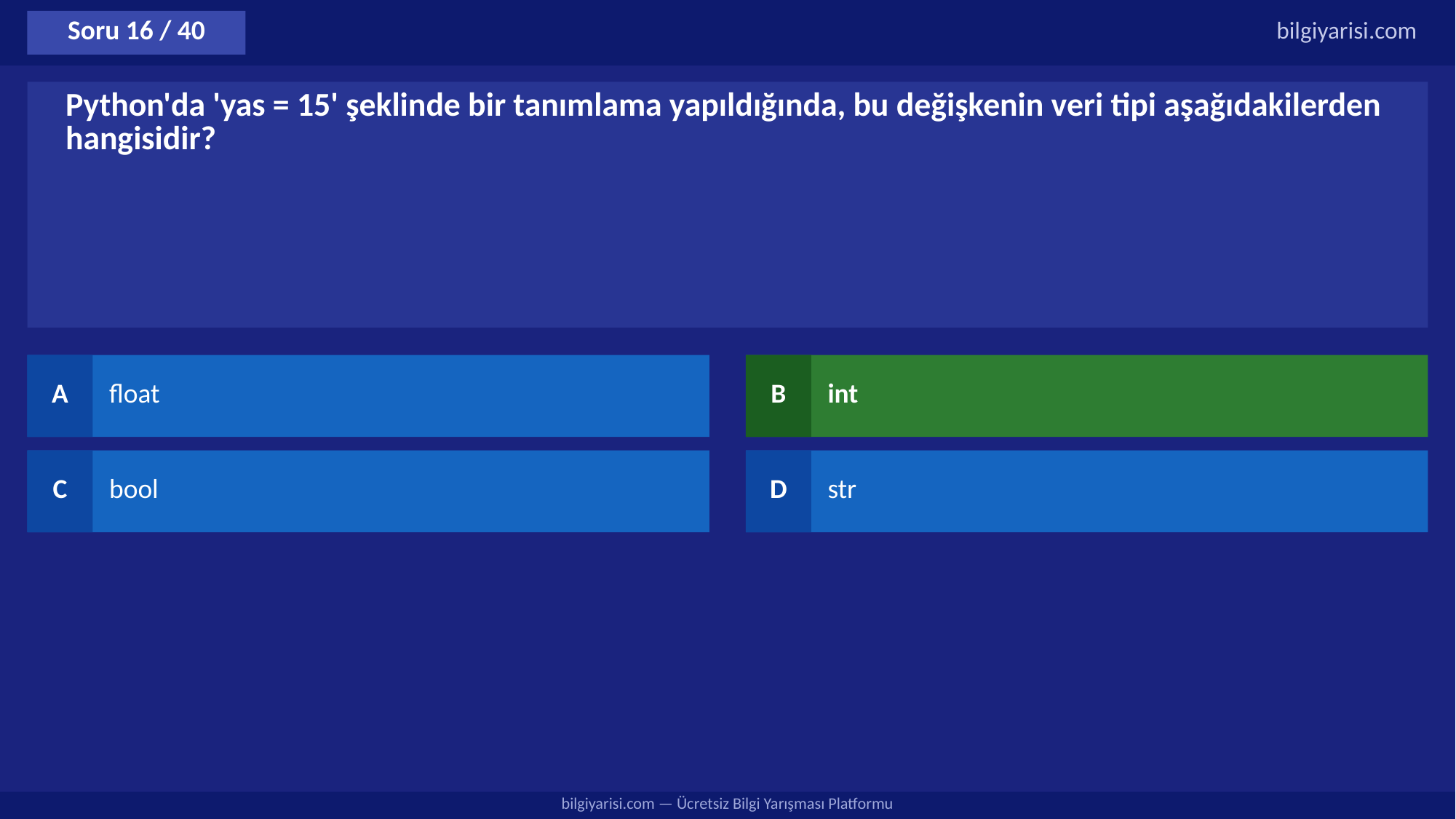

Soru 16 / 40
bilgiyarisi.com

Python'da 'yas = 15' şeklinde bir tanımlama yapıldığında, bu değişkenin veri tipi aşağıdakilerden hangisidir?

A
float

B
int

C
bool

D
str
bilgiyarisi.com — Ücretsiz Bilgi Yarışması Platformu